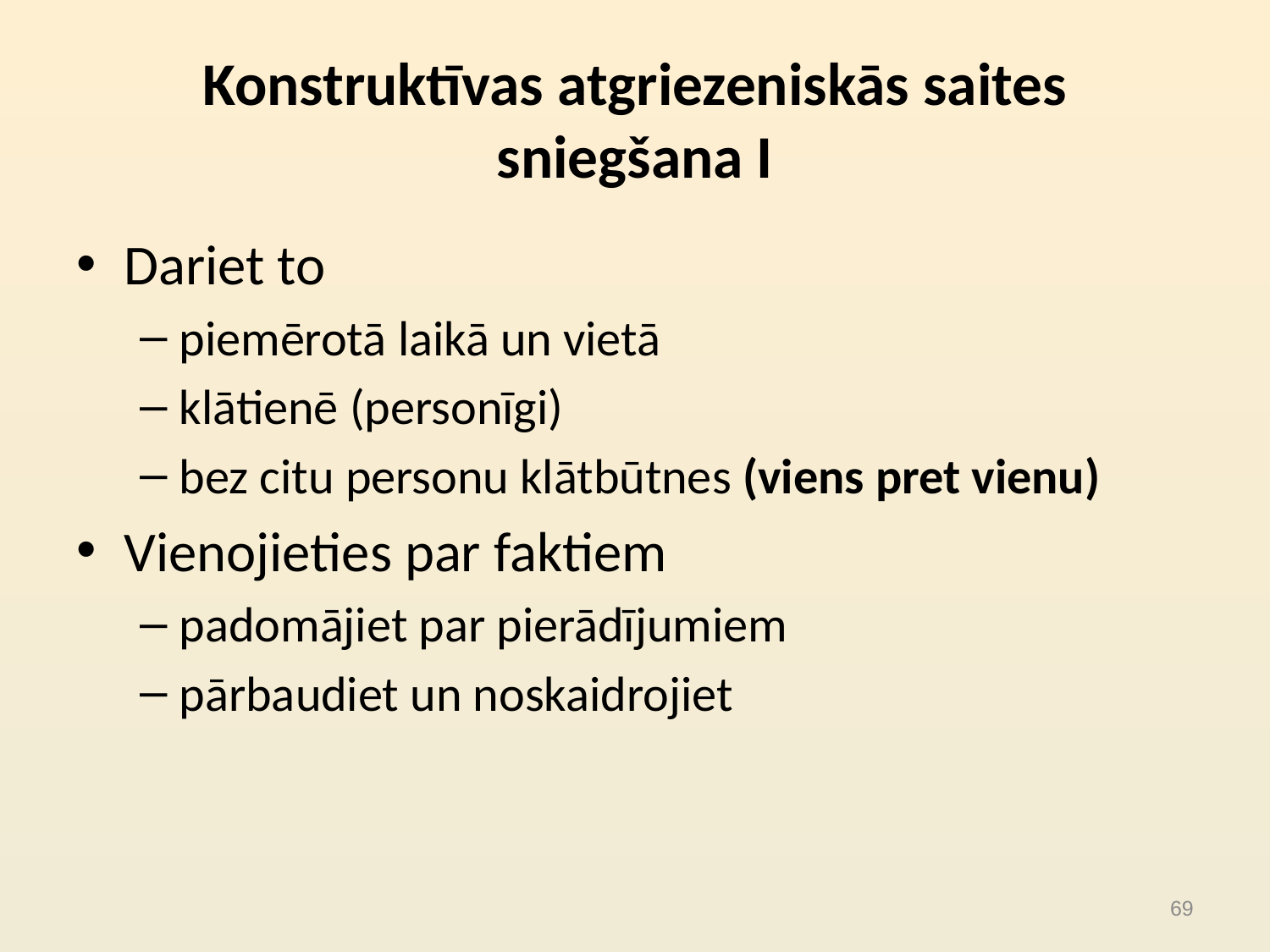

# Konstruktīvas atgriezeniskās saites sniegšana I
Dariet to
piemērotā laikā un vietā
klātienē (personīgi)
bez citu personu klātbūtnes (viens pret vienu)
Vienojieties par faktiem
padomājiet par pierādījumiem
pārbaudiet un noskaidrojiet
69